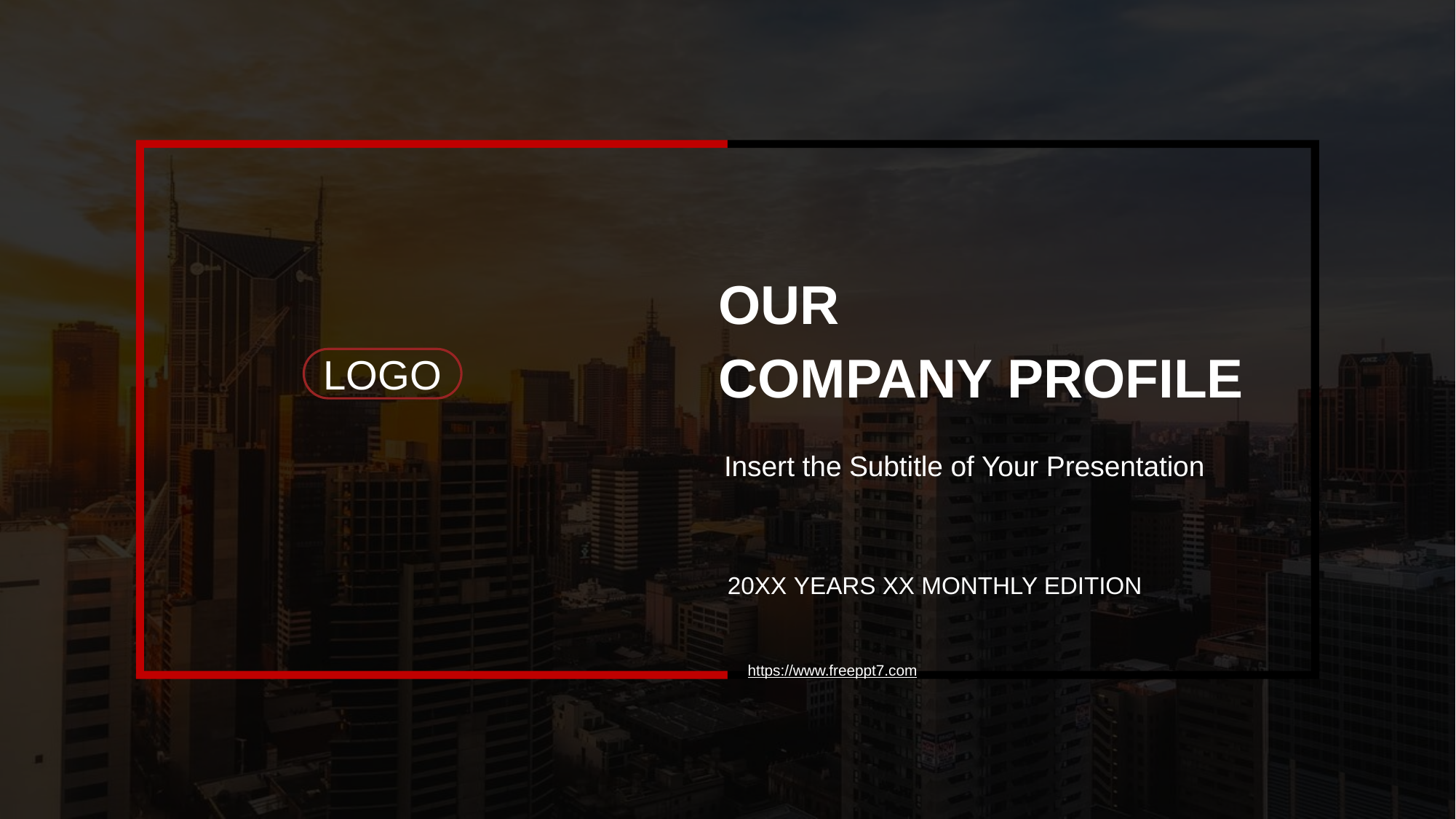

OUR
COMPANY PROFILE
LOGO
Insert the Subtitle of Your Presentation
20XX YEARS XX MONTHLY EDITION
https://www.freeppt7.com